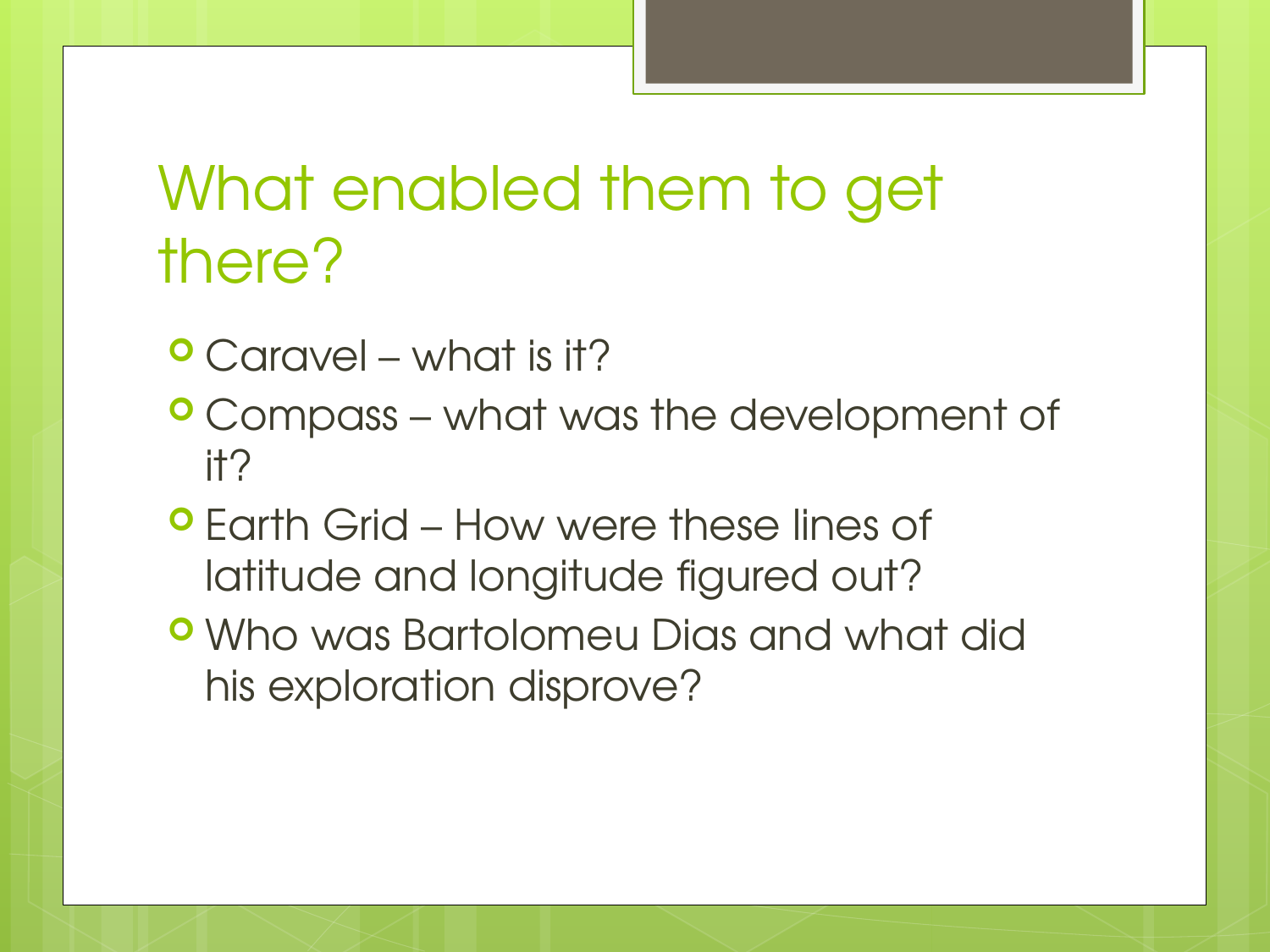

# What enabled them to get there?
Caravel – what is it?
Compass – what was the development of it?
Earth Grid – How were these lines of latitude and longitude figured out?
Who was Bartolomeu Dias and what did his exploration disprove?